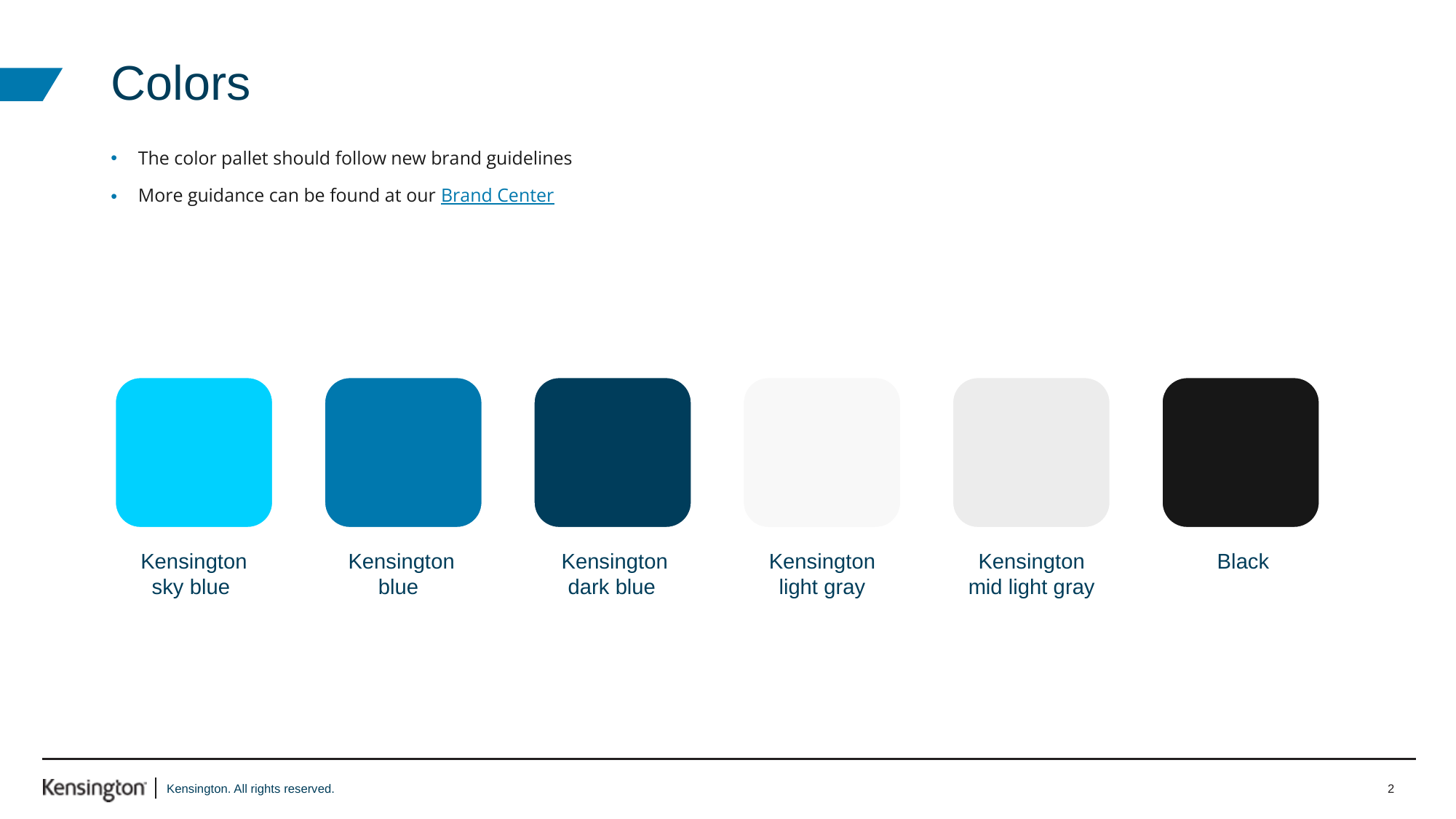

# Colors
The color pallet should follow new brand guidelines
More guidance can be found at our Brand Center

Kensington sky blue
Kensington blue
Kensington dark blue
Kensington light gray
Kensington mid light gray
Black